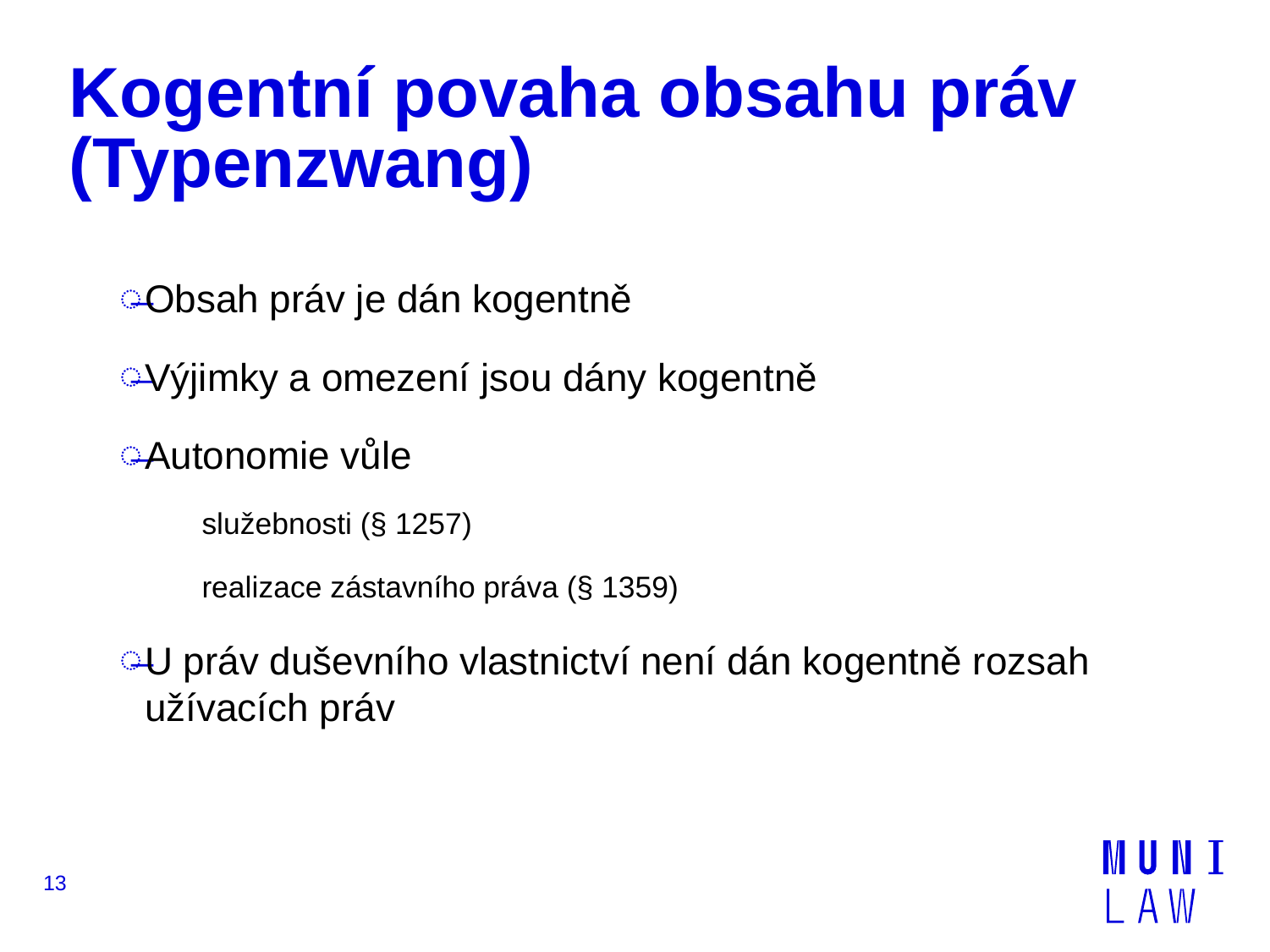

# Kogentní povaha obsahu práv (Typenzwang)

Obsah práv je dán kogentně
Výjimky a omezení jsou dány kogentně
Autonomie vůle
služebnosti (§ 1257)
realizace zástavního práva (§ 1359)
U práv duševního vlastnictví není dán kogentně rozsah užívacích práv

13